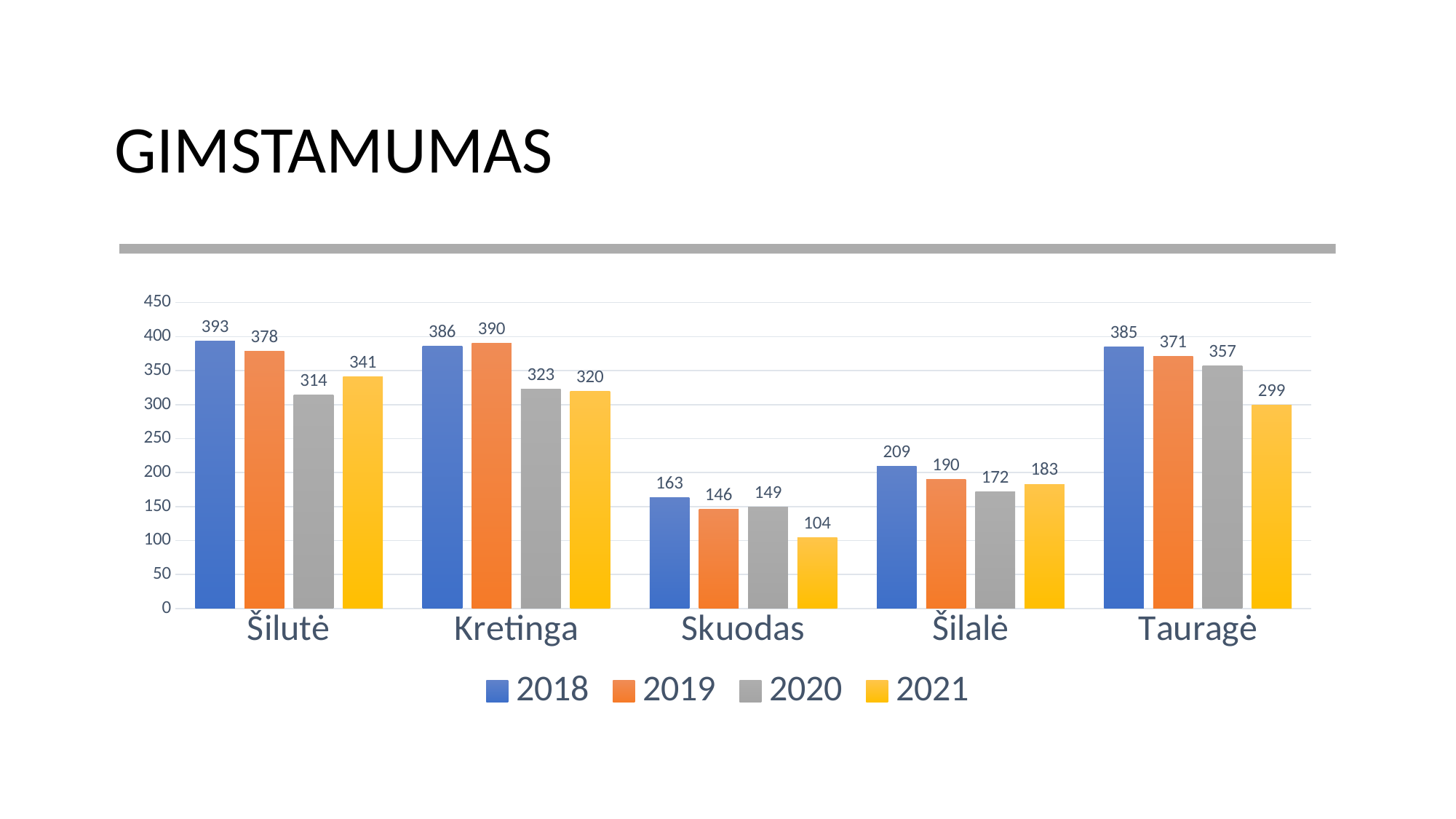

# GIMSTAMUMAS

### Chart

| Category | 2018 | 2019 | 2020 | 2021 |
|---|---|---|---|---|
| Šilutė | 393.0 | 378.0 | 314.0 | 341.0 |
| Kretinga | 386.0 | 390.0 | 323.0 | 320.0 |
| Skuodas | 163.0 | 146.0 | 149.0 | 104.0 |
| Šilalė | 209.0 | 190.0 | 172.0 | 183.0 |
| Tauragė | 385.0 | 371.0 | 357.0 | 299.0 |